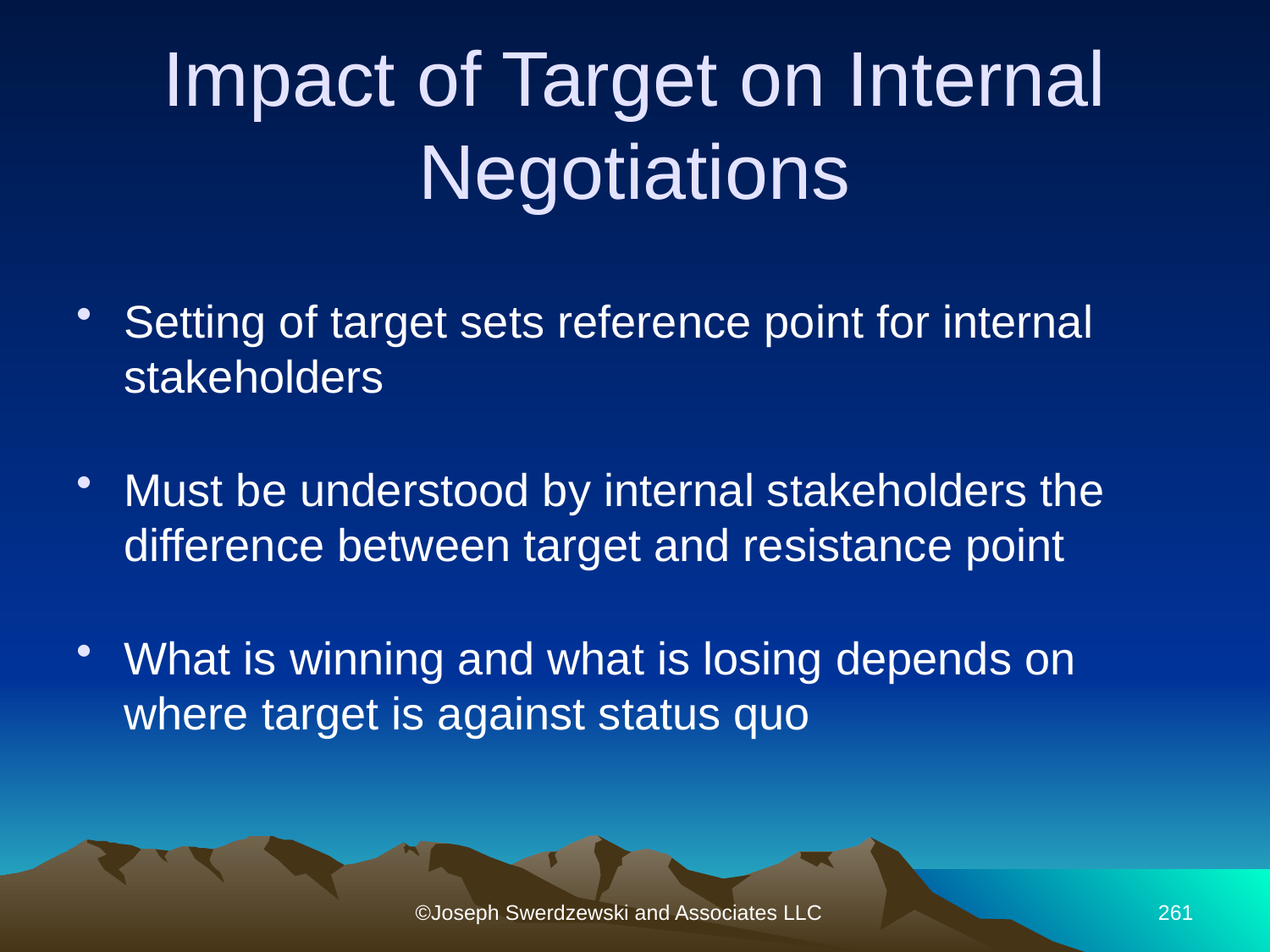

# Impact of Target on Internal Negotiations
Setting of target sets reference point for internal stakeholders

Must be understood by internal stakeholders the difference between target and resistance point

What is winning and what is losing depends on where target is against status quo
©Joseph Swerdzewski and Associates LLC
261